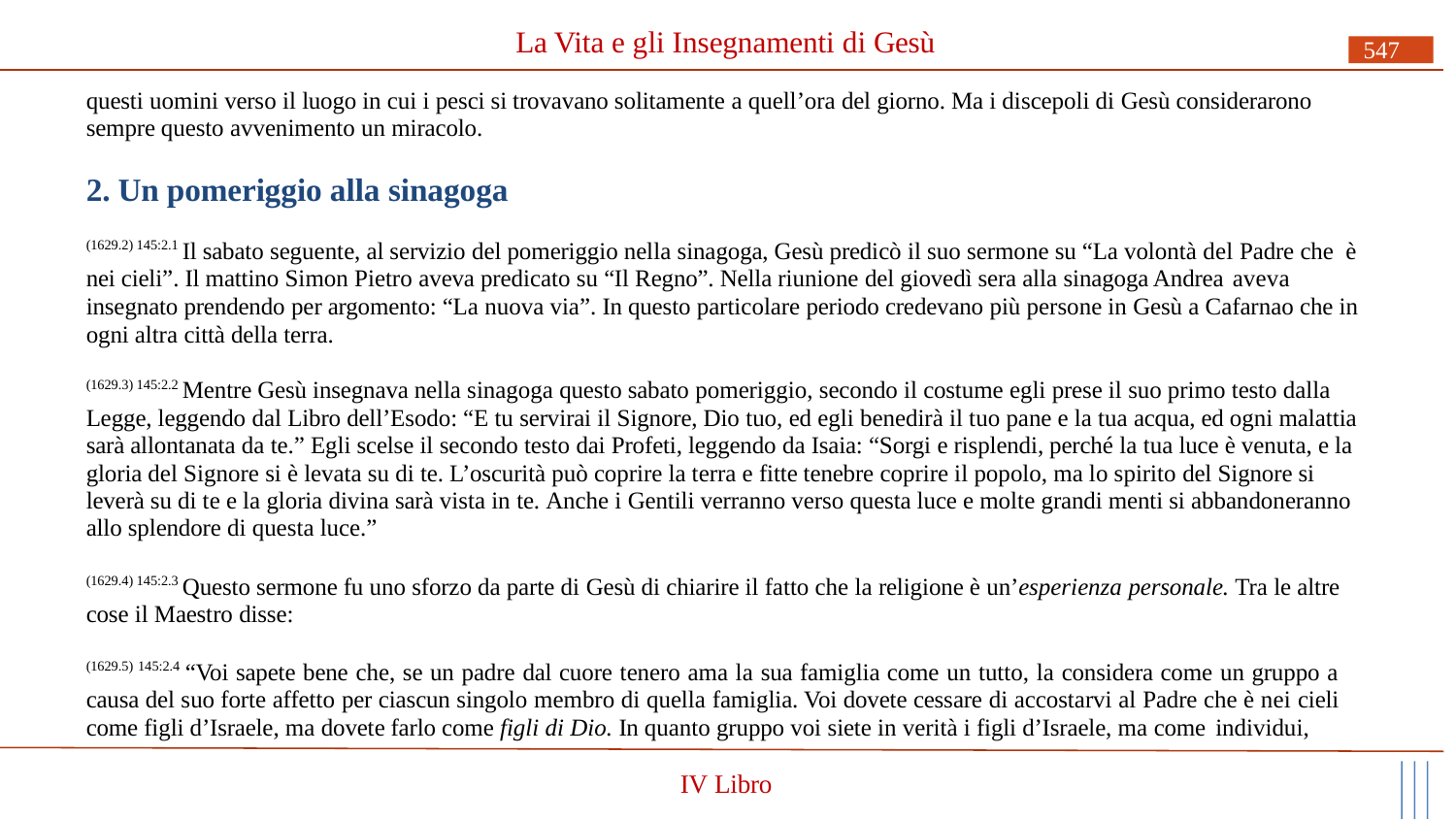

# La Vita e gli Insegnamenti di Gesù
547

questi uomini verso il luogo in cui i pesci si trovavano solitamente a quell’ora del giorno. Ma i discepoli di Gesù considerarono  sempre questo avvenimento un miracolo.

2. Un pomeriggio alla sinagoga
(1629.2) 145:2.1 Il sabato seguente, al servizio del pomeriggio nella sinagoga, Gesù predicò il suo sermone su “La volontà del Padre che  è nei cieli”. Il mattino Simon Pietro aveva predicato su “Il Regno”. Nella riunione del giovedì sera alla sinagoga Andrea aveva
insegnato prendendo per argomento: “La nuova via”. In questo particolare periodo credevano più persone in Gesù a Cafarnao che in  ogni altra città della terra.

(1629.3) 145:2.2 Mentre Gesù insegnava nella sinagoga questo sabato pomeriggio, secondo il costume egli prese il suo primo testo dalla  Legge, leggendo dal Libro dell’Esodo: “E tu servirai il Signore, Dio tuo, ed egli benedirà il tuo pane e la tua acqua, ed ogni malattia  sarà allontanata da te.” Egli scelse il secondo testo dai Profeti, leggendo da Isaia: “Sorgi e risplendi, perché la tua luce è venuta, e la  gloria del Signore si è levata su di te. L’oscurità può coprire la terra e fitte tenebre coprire il popolo, ma lo spirito del Signore si  leverà su di te e la gloria divina sarà vista in te. Anche i Gentili verranno verso questa luce e molte grandi menti si abbandoneranno  allo splendore di questa luce.”

(1629.4) 145:2.3 Questo sermone fu uno sforzo da parte di Gesù di chiarire il fatto che la religione è un’esperienza personale. Tra le altre  cose il Maestro disse:

(1629.5) 145:2.4 “Voi sapete bene che, se un padre dal cuore tenero ama la sua famiglia come un tutto, la considera come un gruppo a  causa del suo forte affetto per ciascun singolo membro di quella famiglia. Voi dovete cessare di accostarvi al Padre che è nei cieli  come figli d’Israele, ma dovete farlo come figli di Dio. In quanto gruppo voi siete in verità i figli d’Israele, ma come individui,

IV Libro